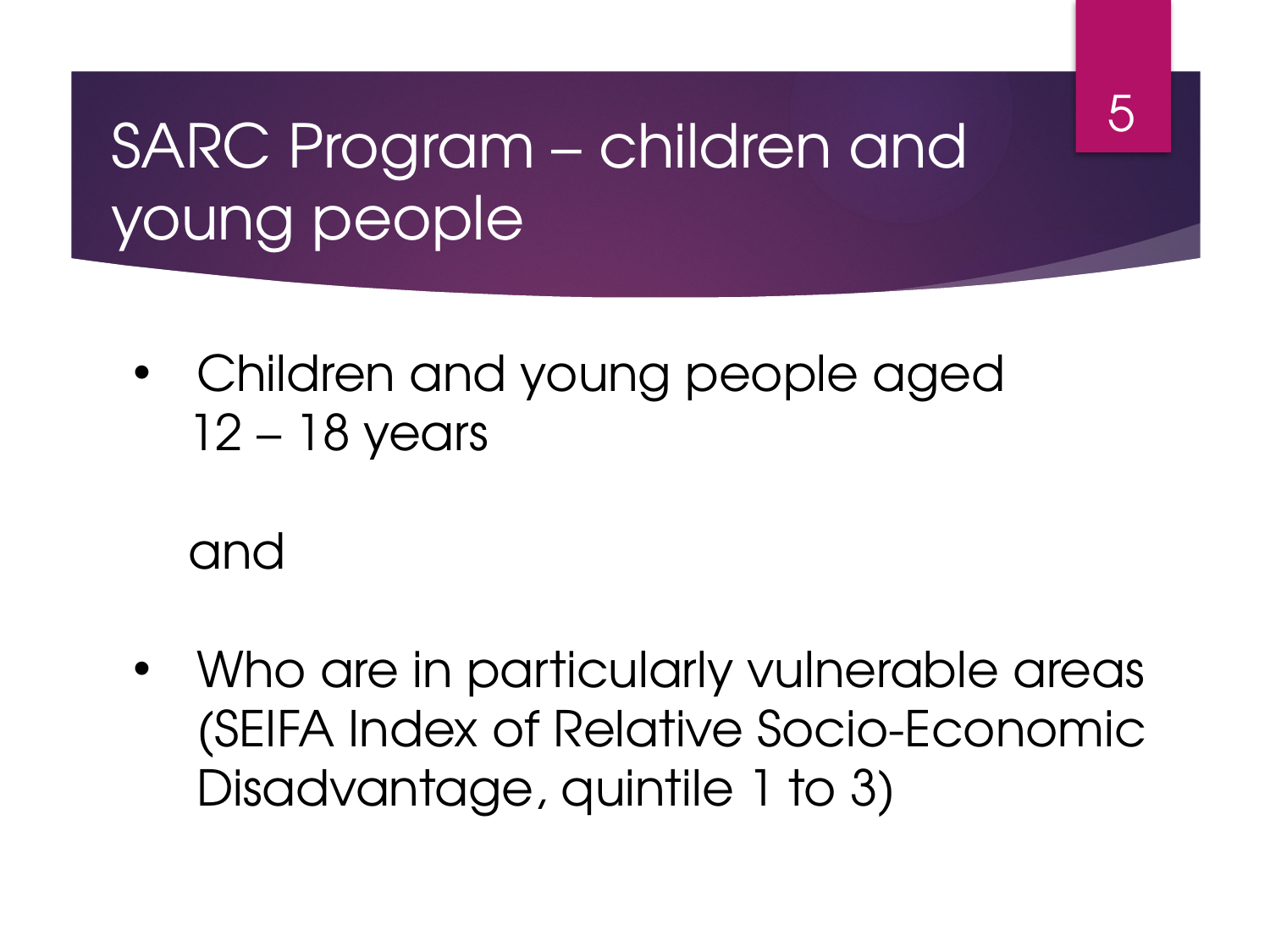

5
# SARC Program – children and young people
Children and young people aged
    12 – 18 years

    and

Who are in particularly vulnerable areas (SEIFA Index of Relative Socio-Economic Disadvantage, quintile 1 to 3)